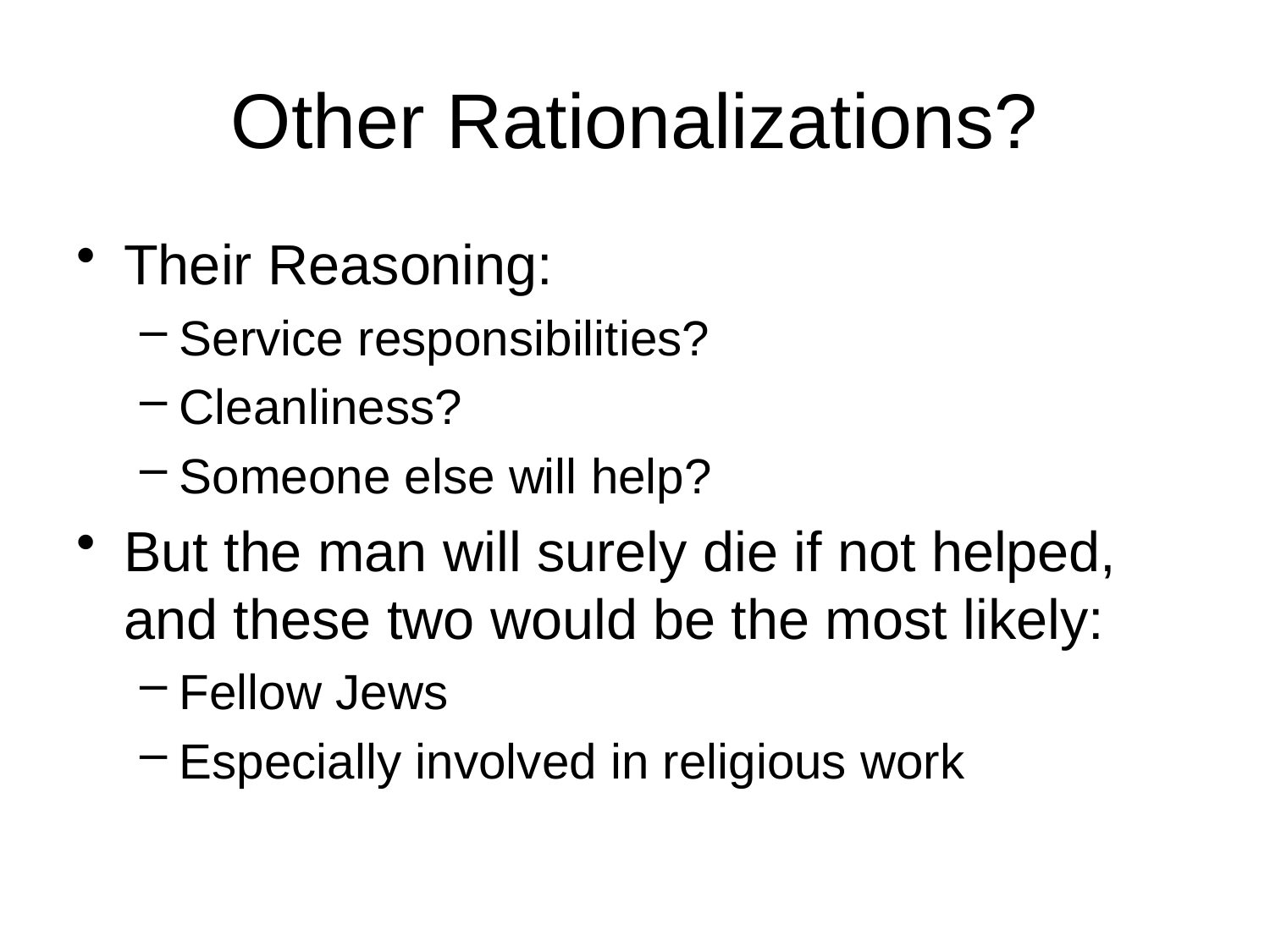

# Other Rationalizations?
Their Reasoning:
Service responsibilities?
Cleanliness?
Someone else will help?
But the man will surely die if not helped, and these two would be the most likely:
Fellow Jews
Especially involved in religious work